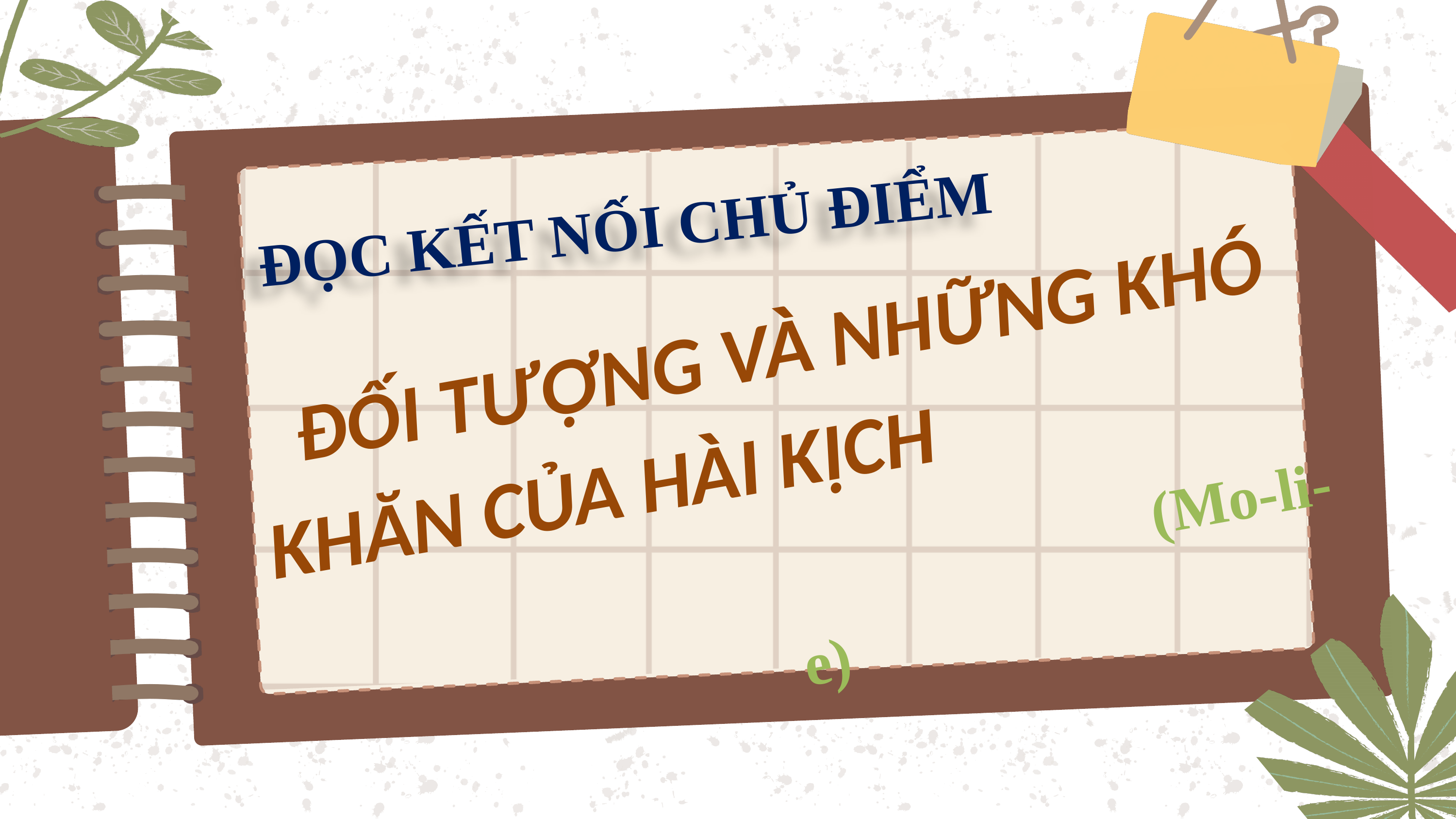

ĐỌC KẾT NỐI CHỦ ĐIỂM

 ĐỐI TƯỢNG VÀ NHỮNG KHÓ KHĂN CỦA HÀI KỊCH                                                               (Mo-li-e)